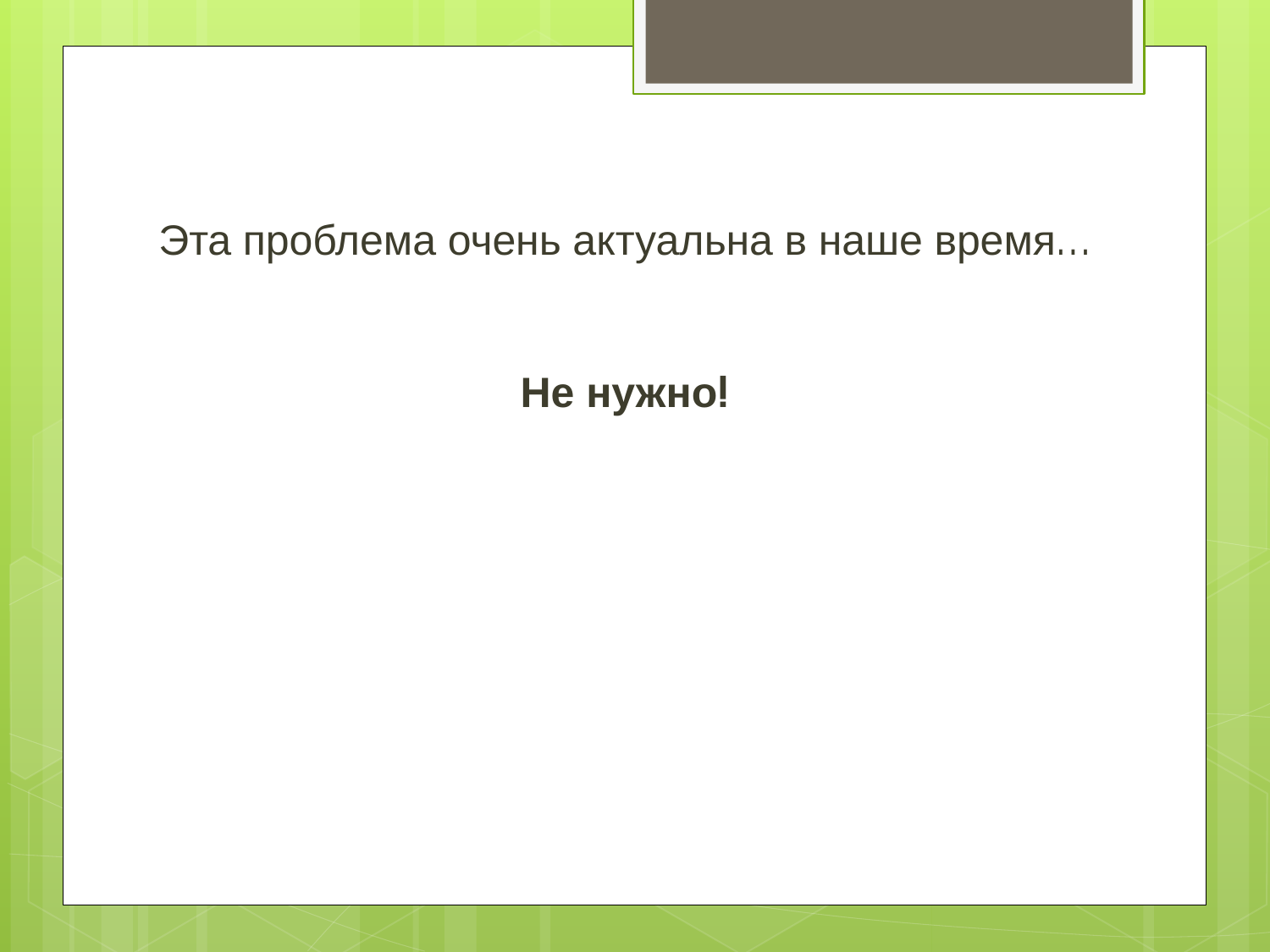

Эта проблема очень актуальна в наше время…

Не нужно!